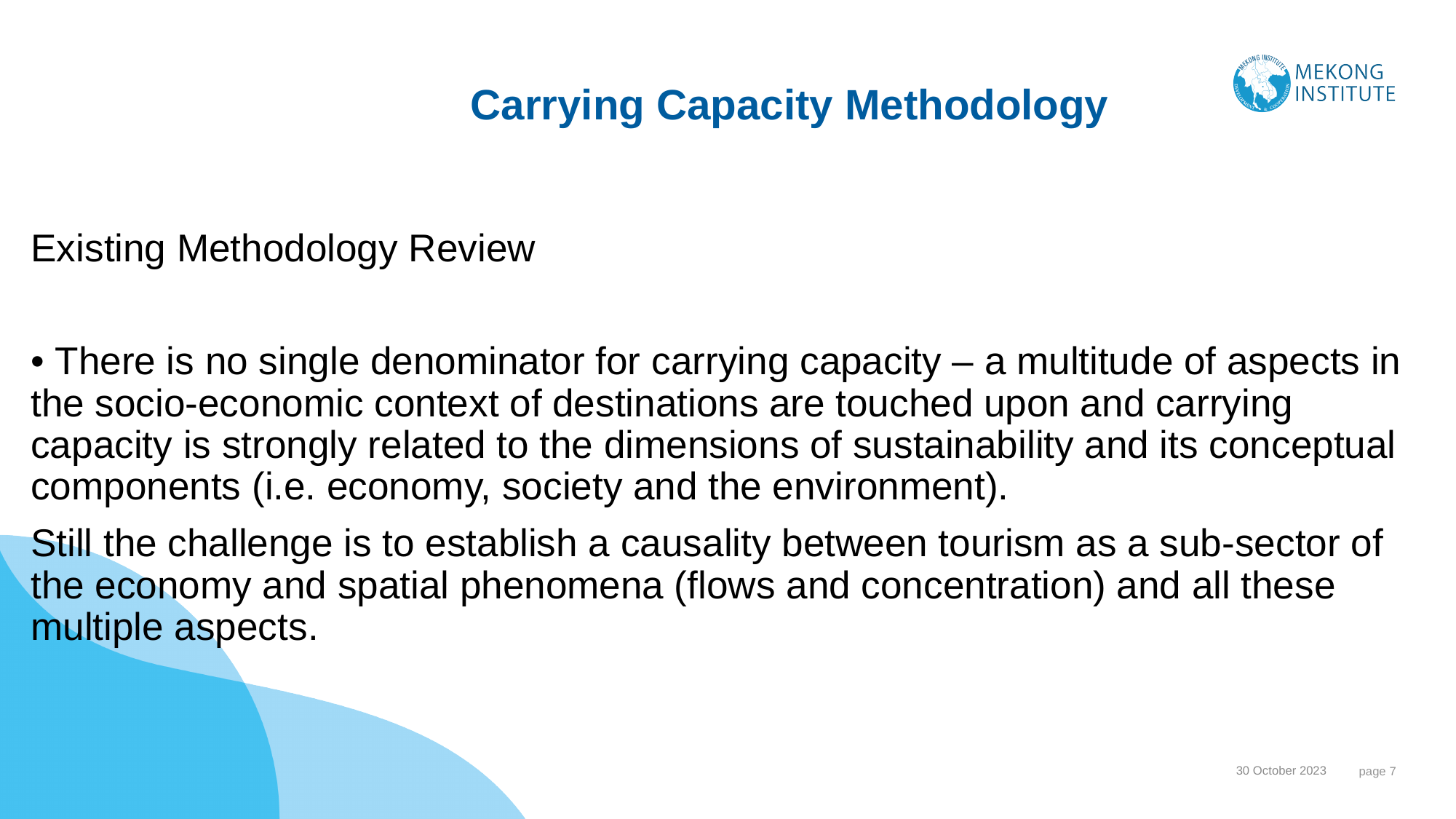

# Carrying Capacity Methodology
Existing Methodology Review

• There is no single denominator for carrying capacity – a multitude of aspects in the socio-economic context of destinations are touched upon and carrying capacity is strongly related to the dimensions of sustainability and its conceptual components (i.e. economy, society and the environment).
Still the challenge is to establish a causality between tourism as a sub-sector of the economy and spatial phenomena (flows and concentration) and all these multiple aspects.
30 October 2023
 page 7